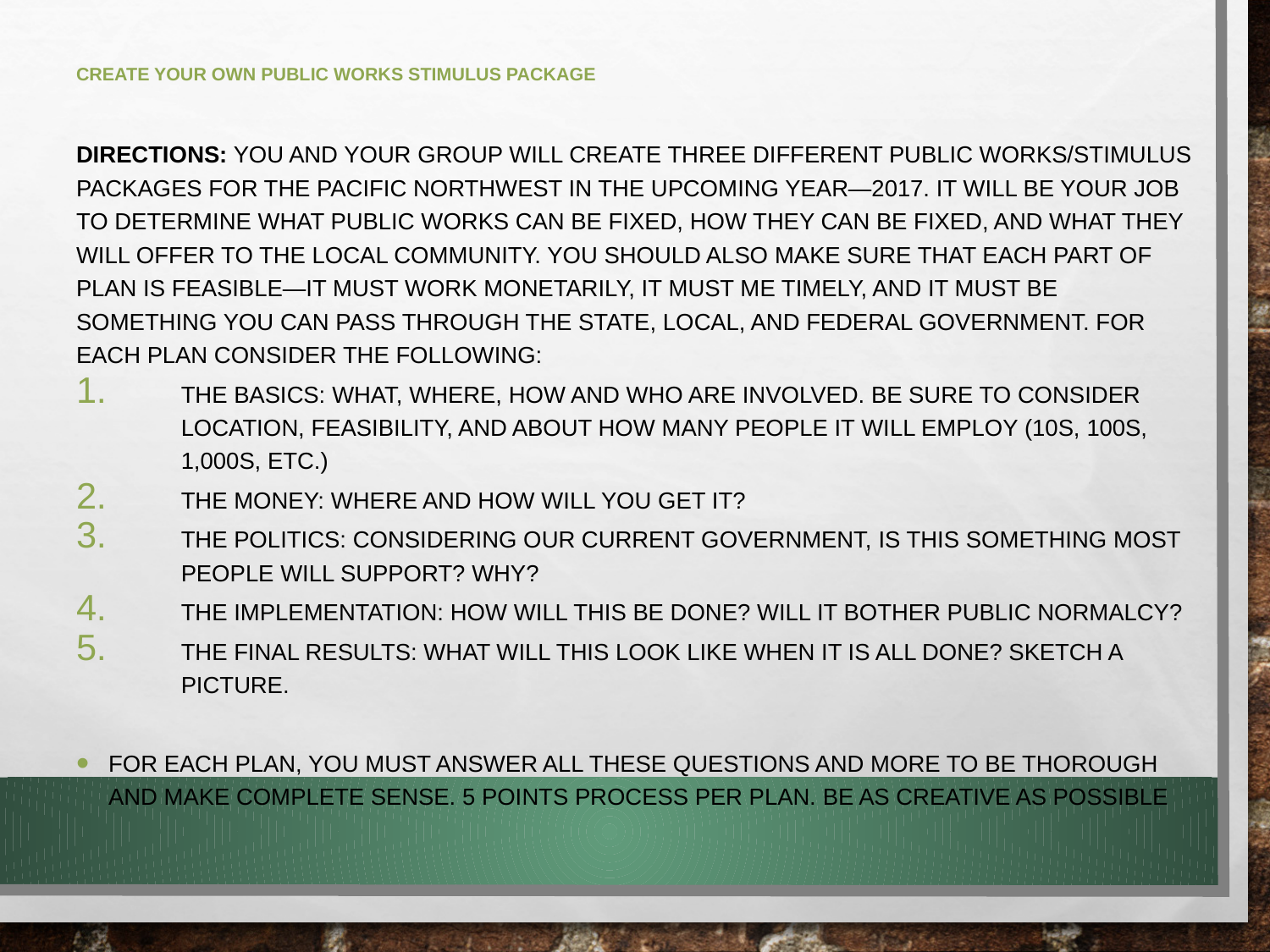

# Create your own public works stimulus package
Directions: You and your group will create three different public works/stimulus packages for the Pacific Northwest in the upcoming year—2017. It will be your job to determine what public works can be fixed, how they can be fixed, and what they will offer to the local community. You should also make sure that each part of plan is feasible—it must work monetarily, it must me timely, and it must be something you can pass through the state, local, and federal government. For each plan consider the following:
The basics: What, where, how and who are involved. Be sure to consider location, feasibility, and about how many people it will employ (10s, 100s, 1,000s, etc.)
The money: Where and how will you get it?
The politics: Considering our current government, is this something most people will support? Why?
The implementation: How will this be done? Will it bother public normalcy?
The final results: What will this look like when it is all done? Sketch a picture.

For each plan, you must answer all these questions and more to be thorough and make complete sense. 5 points process per plan. Be as creative as possible